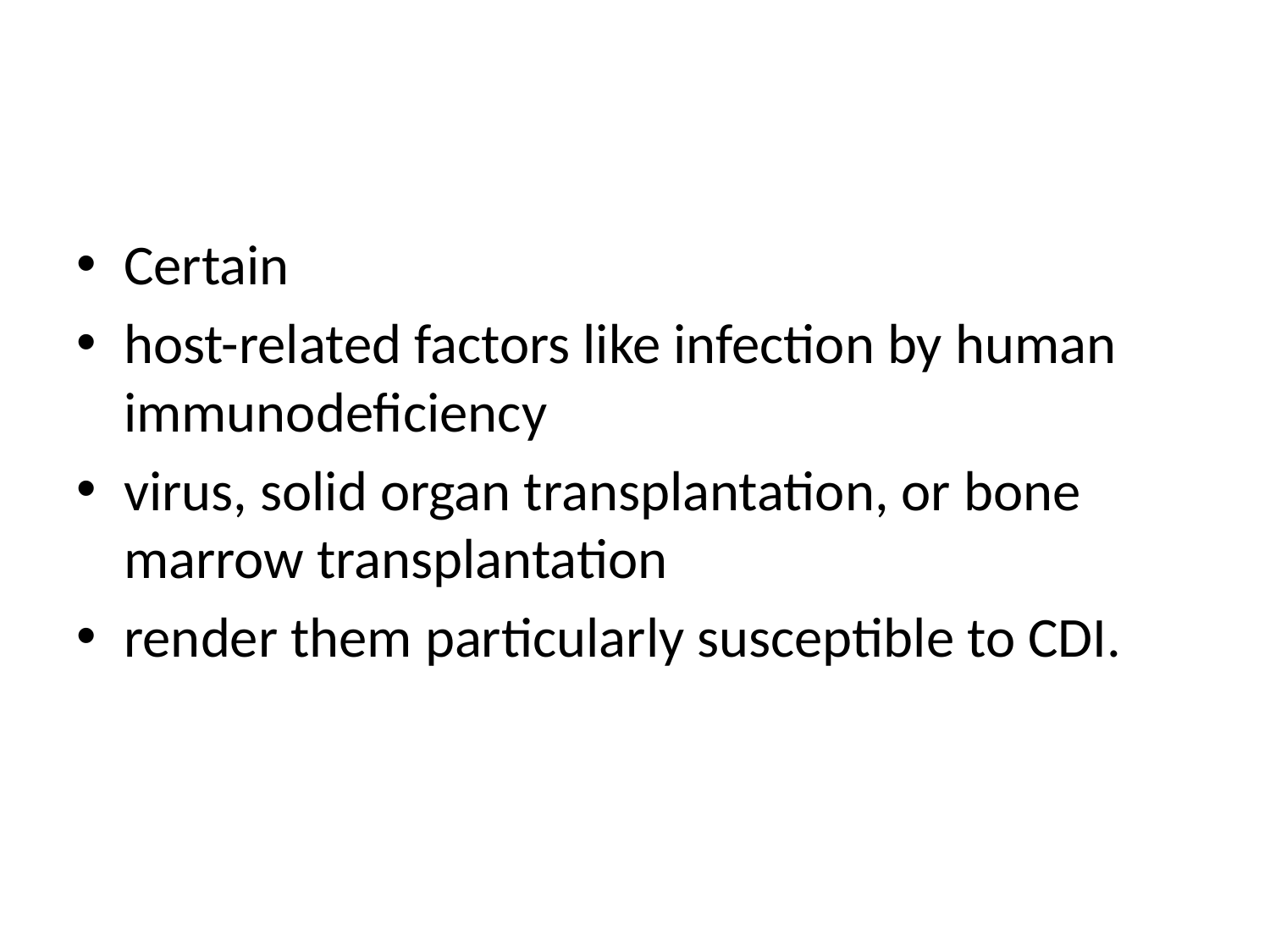

#
Certain
host-related factors like infection by human immunodeficiency
virus, solid organ transplantation, or bone marrow transplantation
render them particularly susceptible to CDI.